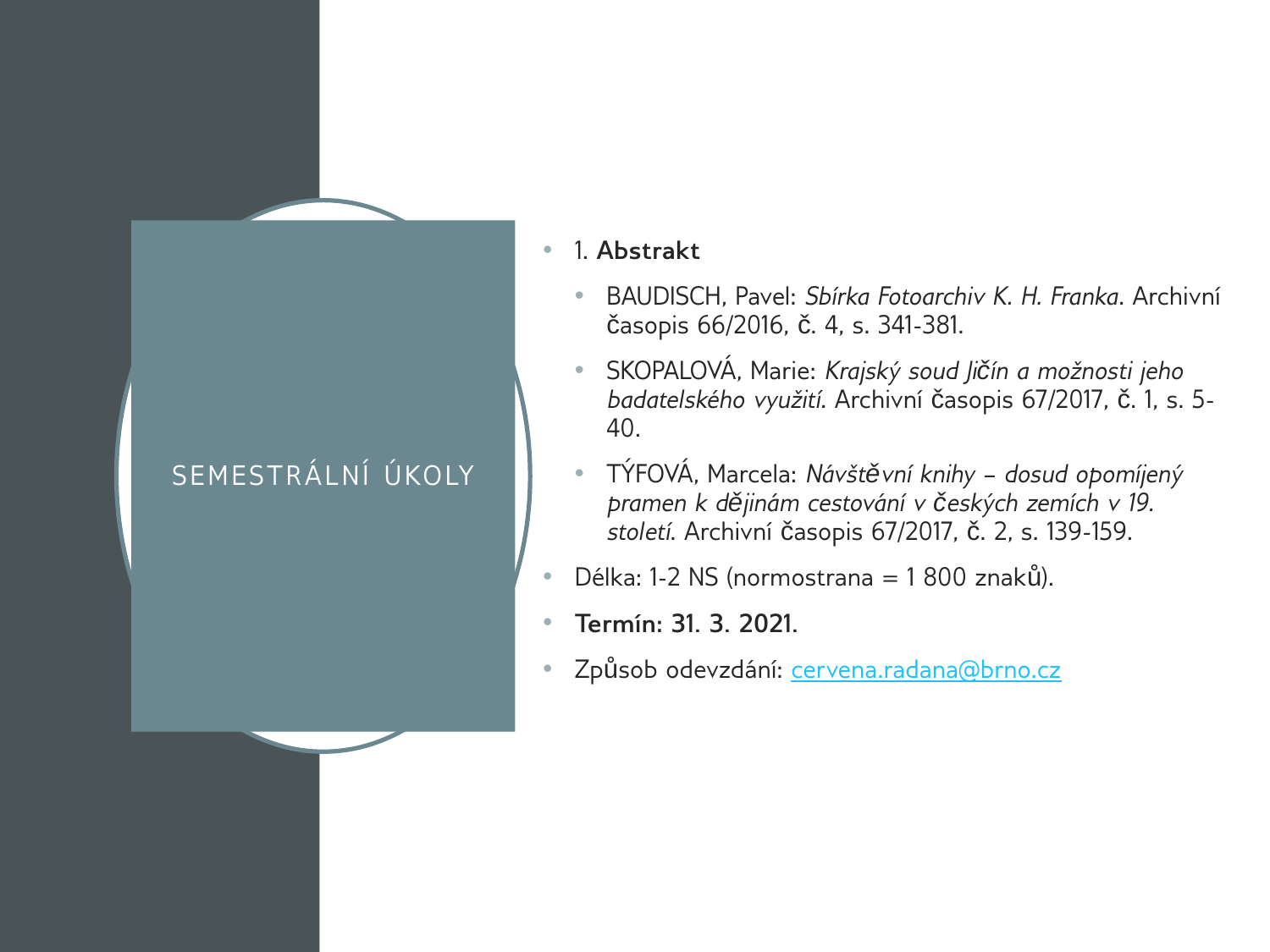

1. Abstrakt
Baudisch, Pavel: Sbírka Fotoarchiv K. H. Franka. Archivní časopis 66/2016, č. 4, s. 341-381.
Skopalová, Marie: Krajský soud Jičín a možnosti jeho badatelského využití. Archivní časopis 67/2017, č. 1, s. 5-40.
Týfová, Marcela: Návštěvní knihy – dosud opomíjený pramen k dějinám cestování v českých zemích v 19. století. Archivní časopis 67/2017, č. 2, s. 139-159.
Délka: 1-2 NS (normostrana = 1 800 znaků).
Termín: 31. 3. 2021.
Způsob odevzdání: cervena.radana@brno.cz

# Semestrální úkoly